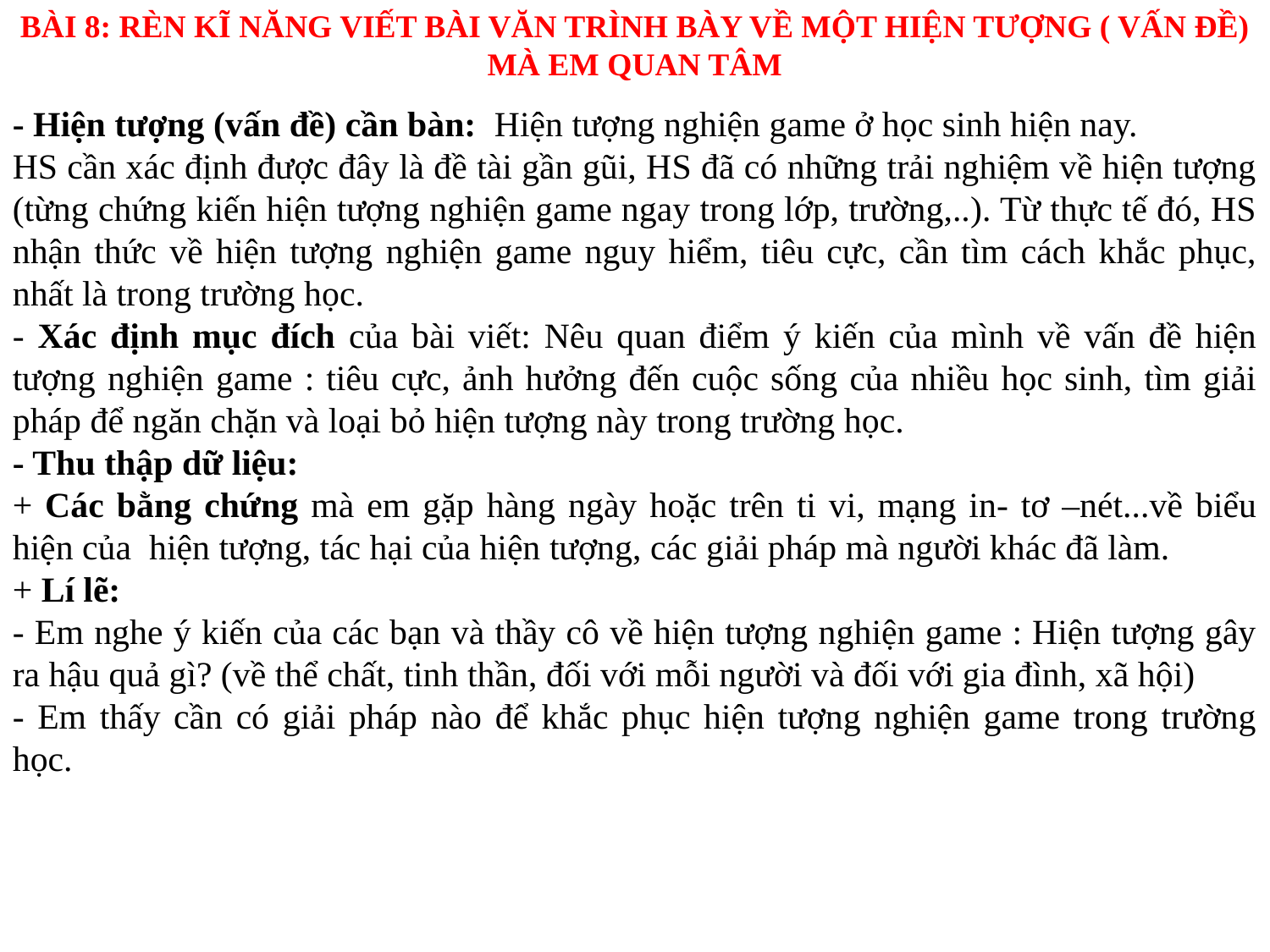

BÀI 8: RÈN KĨ NĂNG VIẾT BÀI VĂN TRÌNH BÀY VỀ MỘT HIỆN TƯỢNG ( VẤN ĐỀ) MÀ EM QUAN TÂM

- Hiện tượng (vấn đề) cần bàn:  Hiện tượng nghiện game ở học sinh hiện nay.
HS cần xác định được đây là đề tài gần gũi, HS đã có những trải nghiệm về hiện tượng (từng chứng kiến hiện tượng nghiện game ngay trong lớp, trường,..). Từ thực tế đó, HS nhận thức về hiện tượng nghiện game nguy hiểm, tiêu cực, cần tìm cách khắc phục, nhất là trong trường học.
- Xác định mục đích của bài viết: Nêu quan điểm ý kiến của mình về vấn đề hiện tượng nghiện game : tiêu cực, ảnh hưởng đến cuộc sống của nhiều học sinh, tìm giải pháp để ngăn chặn và loại bỏ hiện tượng này trong trường học.
- Thu thập dữ liệu:
+ Các bằng chứng mà em gặp hàng ngày hoặc trên ti vi, mạng in- tơ –nét...về biểu hiện của  hiện tượng, tác hại của hiện tượng, các giải pháp mà người khác đã làm.
+ Lí lẽ:
- Em nghe ý kiến của các bạn và thầy cô về hiện tượng nghiện game : Hiện tượng gây ra hậu quả gì? (về thể chất, tinh thần, đối với mỗi người và đối với gia đình, xã hội)
- Em thấy cần có giải pháp nào để khắc phục hiện tượng nghiện game trong trường học.